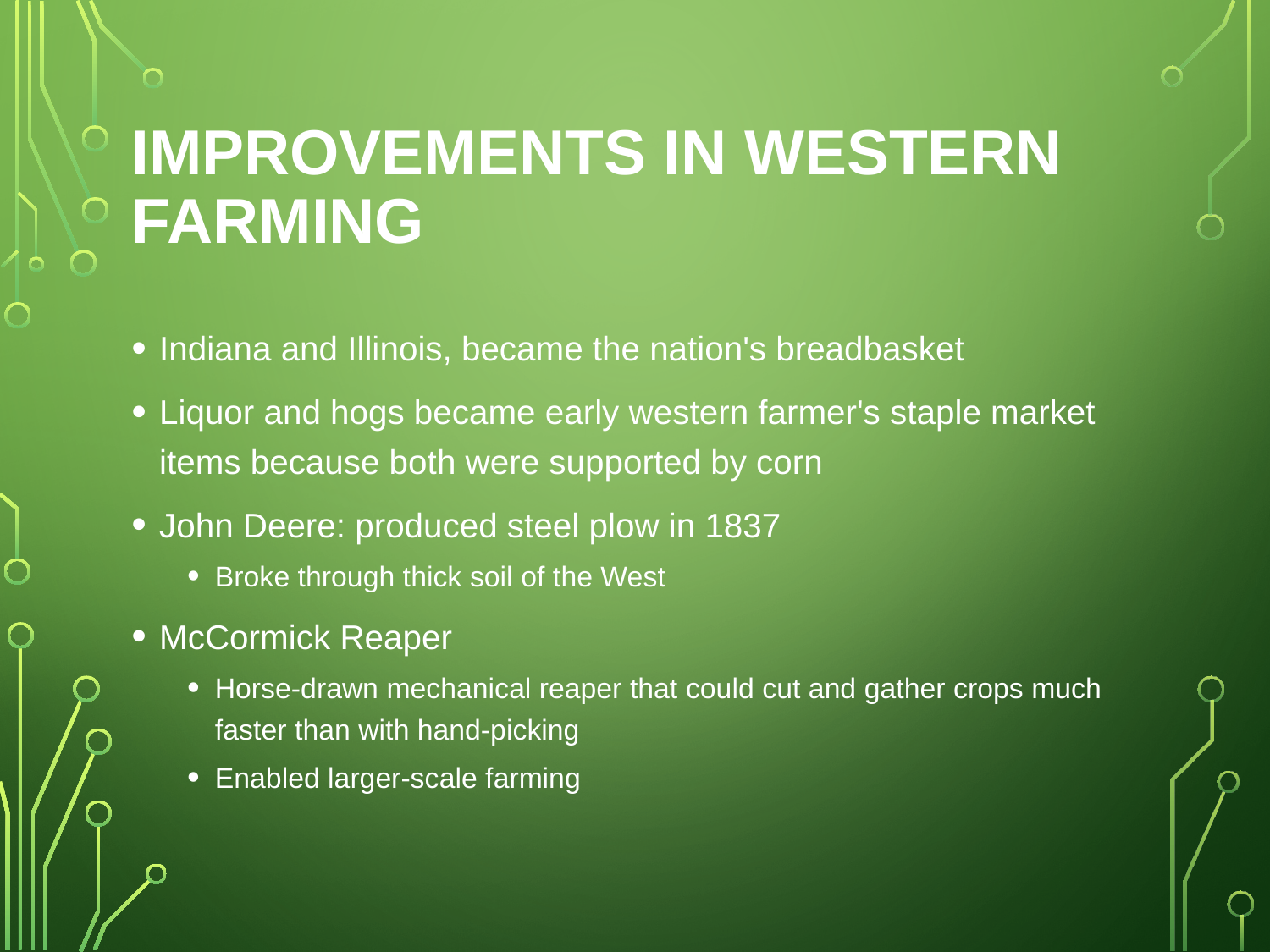

# Improvements in Western farming
Indiana and Illinois, became the nation's breadbasket
Liquor and hogs became early western farmer's staple market items because both were supported by corn
John Deere: produced steel plow in 1837
Broke through thick soil of the West
McCormick Reaper
Horse-drawn mechanical reaper that could cut and gather crops much faster than with hand-picking
Enabled larger-scale farming